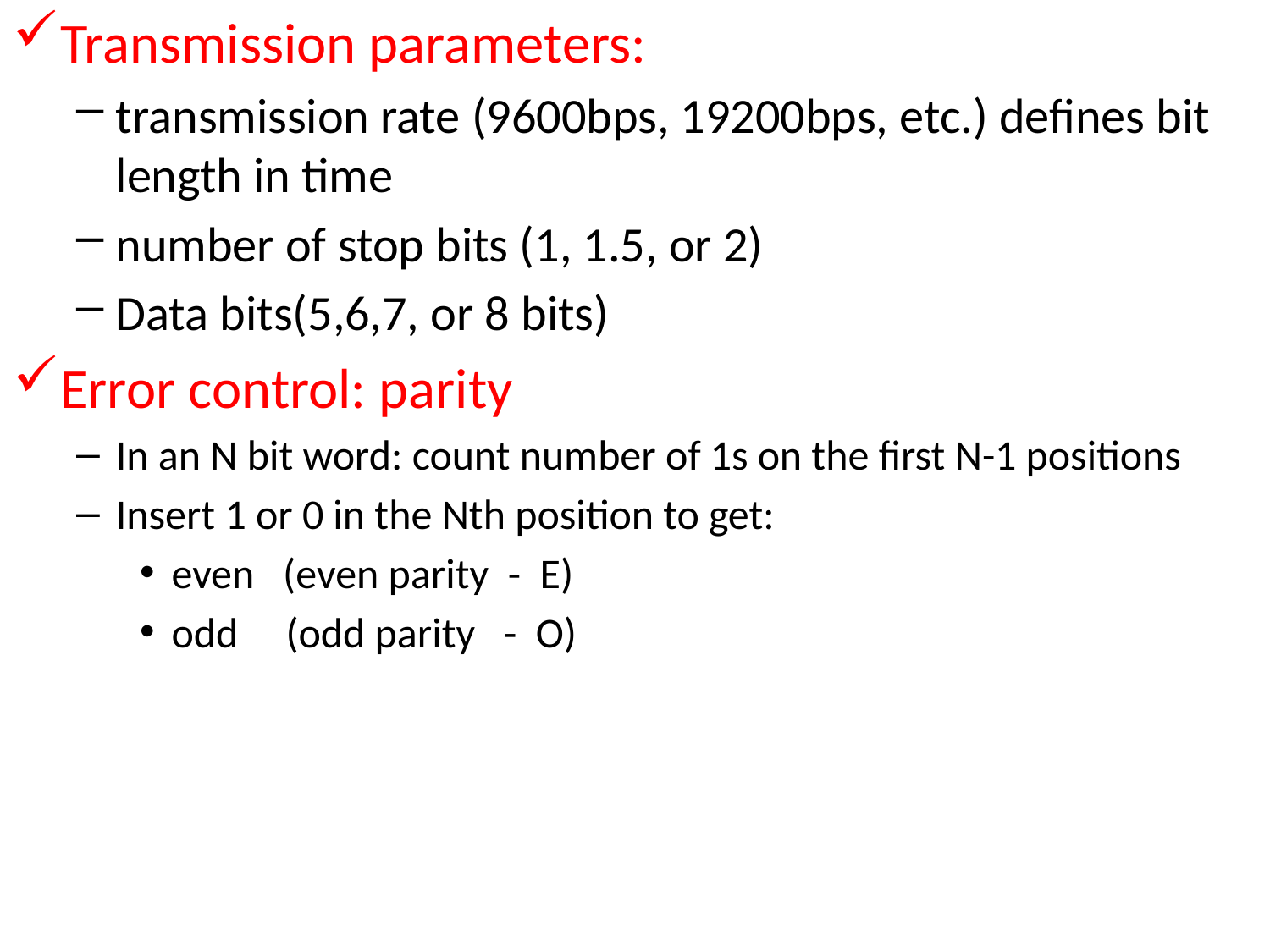

Transmission parameters:
transmission rate (9600bps, 19200bps, etc.) defines bit length in time
number of stop bits (1, 1.5, or 2)
Data bits(5,6,7, or 8 bits)
Error control: parity
In an N bit word: count number of 1s on the first N-1 positions
Insert 1 or 0 in the Nth position to get:
even   (even parity  -  E)
odd     (odd parity   -  O)